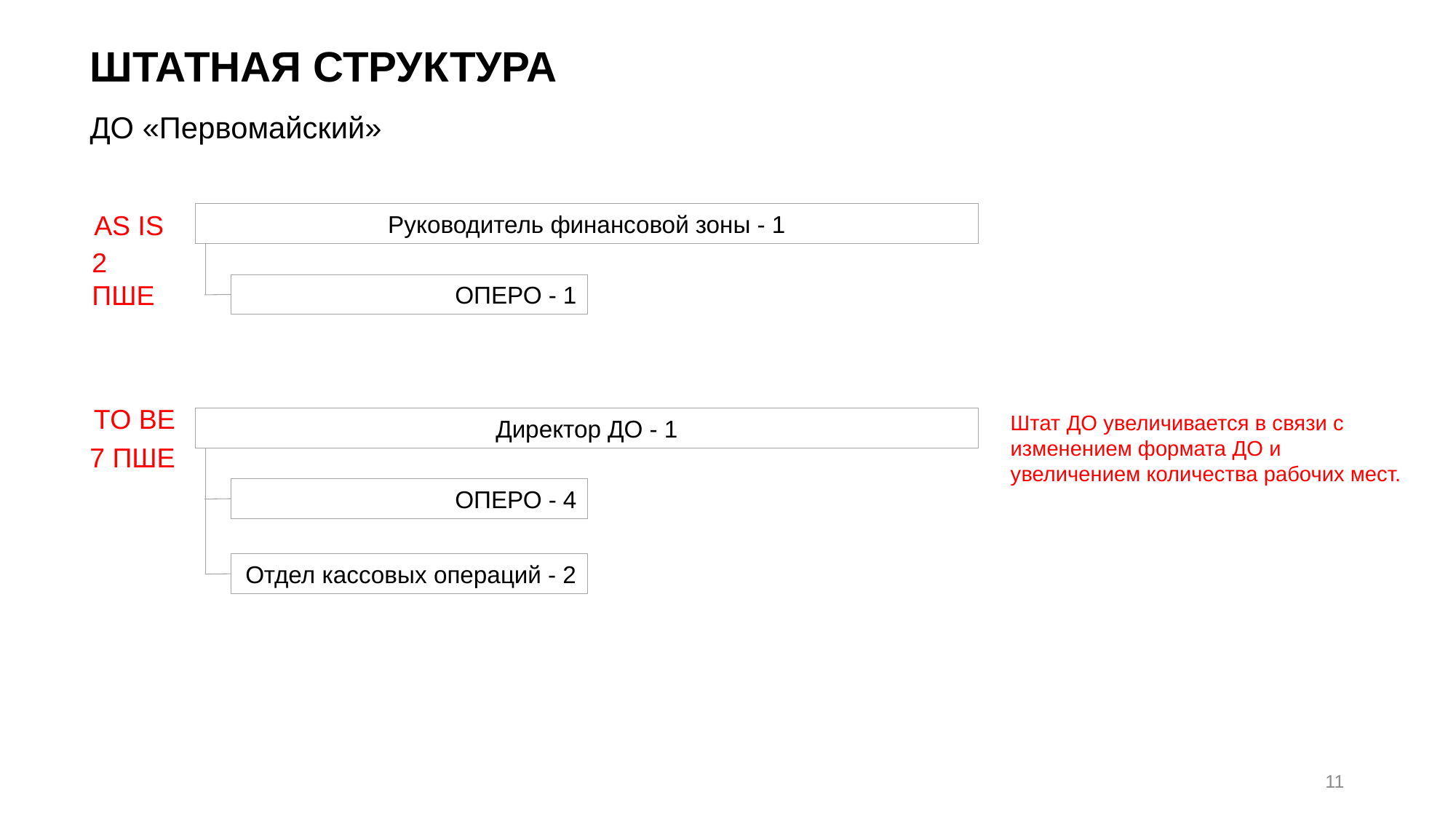

ШТАТНАЯ СТРУКТУРА
ДО «Первомайский»
AS IS
Руководитель финансовой зоны - 1
2 ПШЕ
ОПЕРО - 1
TO BE
Штат ДО увеличивается в связи с изменением формата ДО и увеличением количества рабочих мест.
Директор ДО - 1
7 ПШЕ
ОПЕРО - 4
Отдел кассовых операций - 2
11